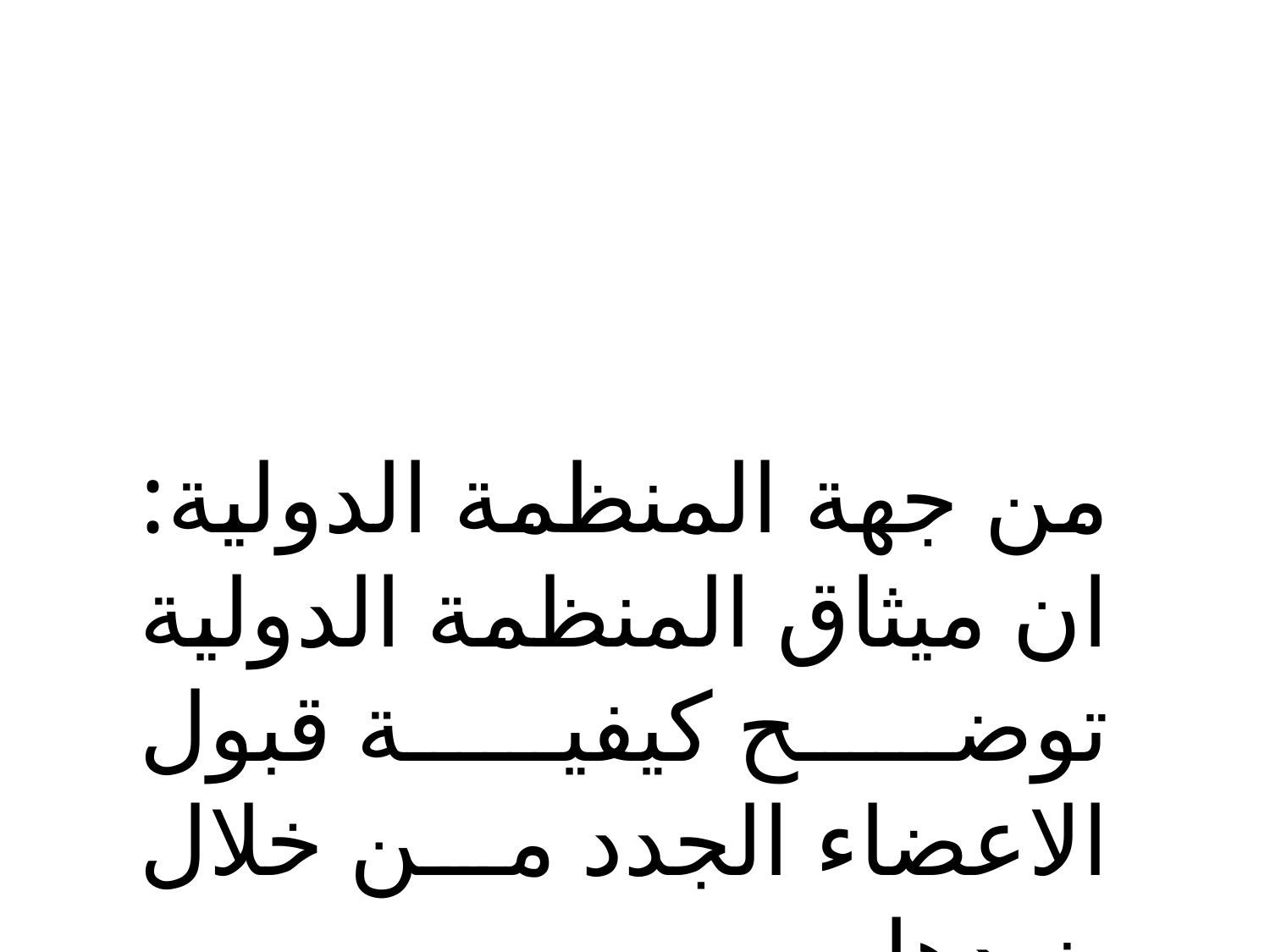

من جهة المنظمة الدولية: ان ميثاق المنظمة الدولية توضح كيفية قبول الاعضاء الجدد من خلال بنودها .